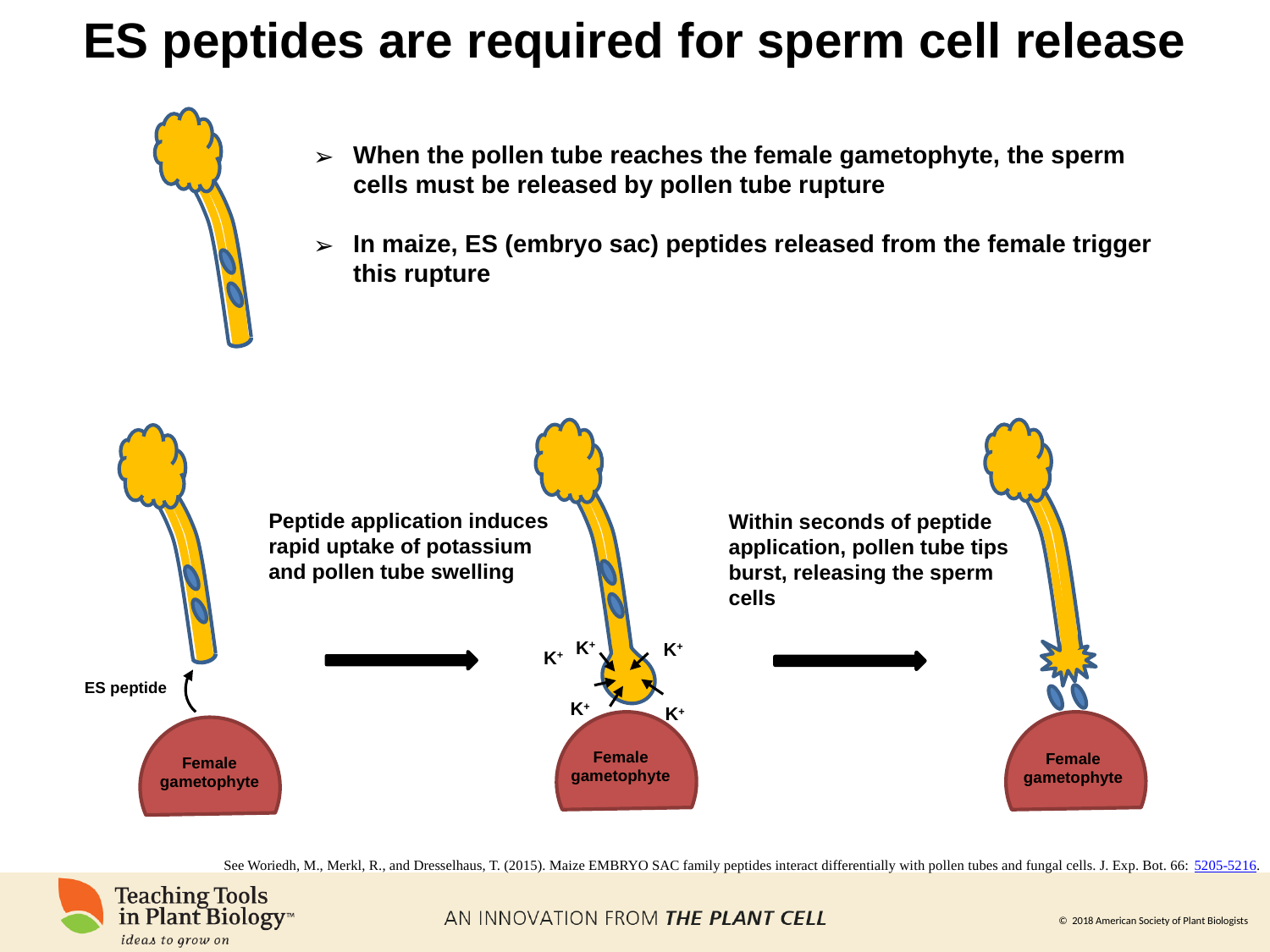

ES peptides are required for sperm cell release

When the pollen tube reaches the female gametophyte, the sperm cells must be released by pollen tube rupture

In maize, ES (embryo sac) peptides released from the female trigger this rupture

Peptide application induces rapid uptake of potassium and pollen tube swelling
Within seconds of peptide application, pollen tube tips burst, releasing the sperm cells
K+
K+

K+

ES peptide

K+
K+

Female
gametophyte
Female
gametophyte
Female
gametophyte
See Woriedh, M., Merkl, R., and Dresselhaus, T. (2015). Maize EMBRYO SAC family peptides interact differentially with pollen tubes and fungal cells. J. Exp. Bot. 66: 5205-5216.